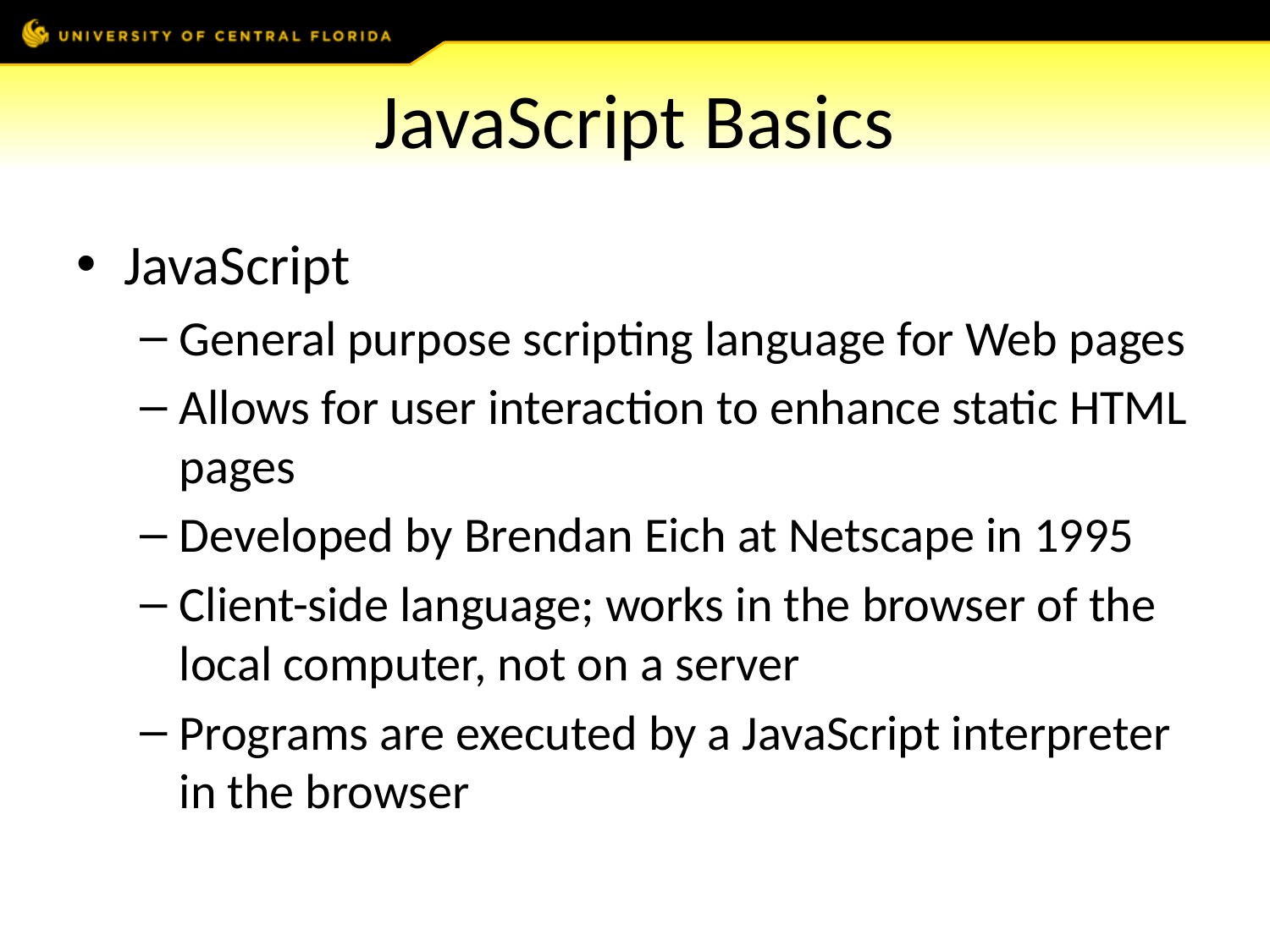

# JavaScript Basics
JavaScript
General purpose scripting language for Web pages
Allows for user interaction to enhance static HTML pages
Developed by Brendan Eich at Netscape in 1995
Client-side language; works in the browser of the local computer, not on a server
Programs are executed by a JavaScript interpreter in the browser